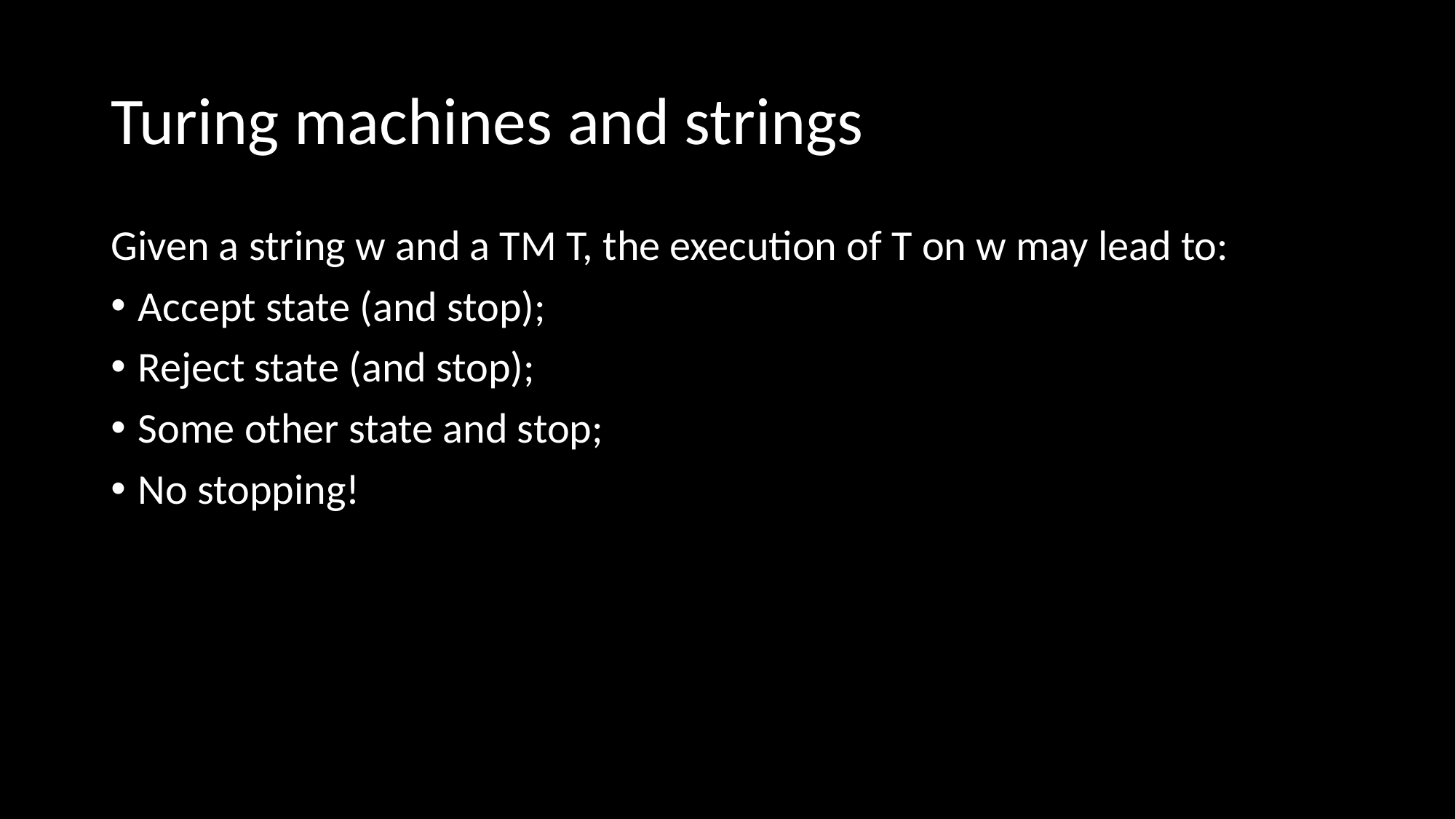

# Turing machines and strings
Given a string w and a TM T, the execution of T on w may lead to:
Accept state (and stop);
Reject state (and stop);
Some other state and stop;
No stopping!